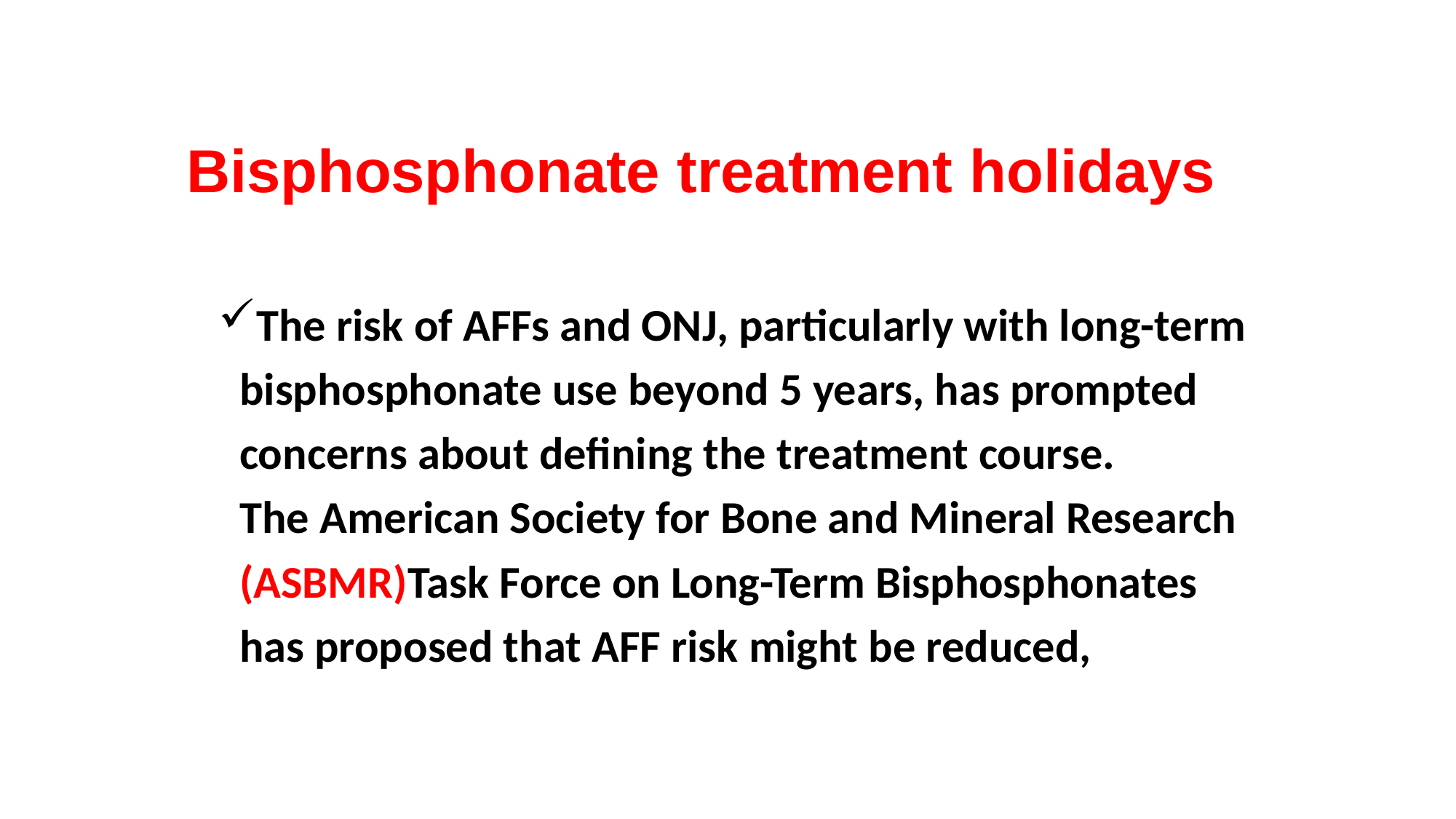

# Bisphosphonate treatment holidays
The risk of AFFs and ONJ, particularly with long-term
  bisphosphonate use beyond 5 years, has prompted
  concerns about defining the treatment course.
  The American Society for Bone and Mineral Research
  (ASBMR)Task Force on Long-Term Bisphosphonates
  has proposed that AFF risk might be reduced,